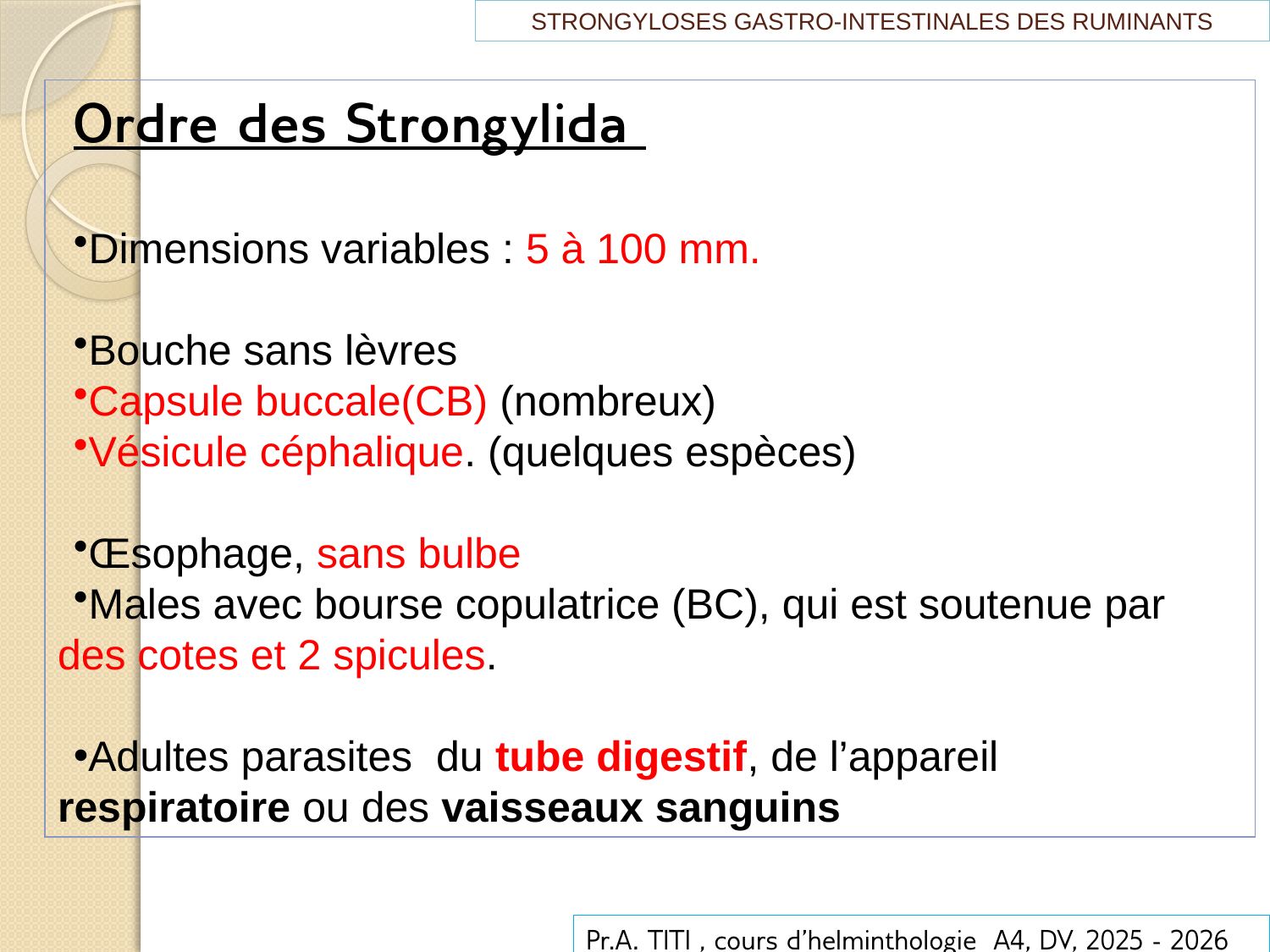

# STRONGYLOSES GASTRO-INTESTINALES DES RUMINANTS
Ordre des Strongylida

Dimensions variables : 5 à 100 mm.

Bouche sans lèvres
Capsule buccale(CB) (nombreux)
Vésicule céphalique. (quelques espèces)

Œsophage, sans bulbe
Males avec bourse copulatrice (BC), qui est soutenue par des cotes et 2 spicules.

Adultes parasites  du tube digestif, de l’appareil respiratoire ou des vaisseaux sanguins
Pr.A. TITI , cours d’helminthologie  A4, DV, 2025 - 2026